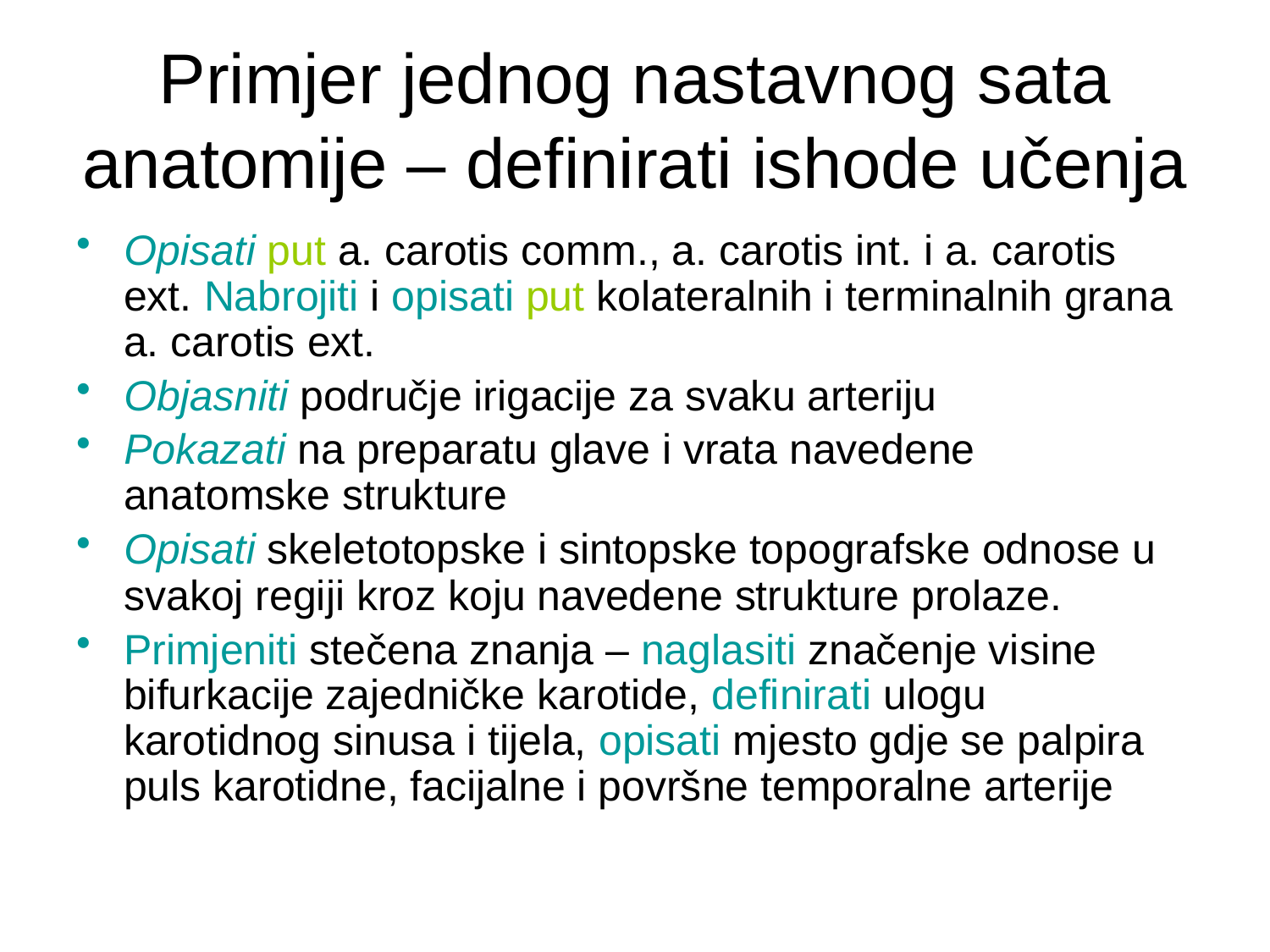

# Primjer jednog nastavnog sata anatomije – definirati ishode učenja
Opisati put a. carotis comm., a. carotis int. i a. carotis ext. Nabrojiti i opisati put kolateralnih i terminalnih grana a. carotis ext.
Objasniti područje irigacije za svaku arteriju
Pokazati na preparatu glave i vrata navedene anatomske strukture
Opisati skeletotopske i sintopske topografske odnose u svakoj regiji kroz koju navedene strukture prolaze.
Primjeniti stečena znanja – naglasiti značenje visine bifurkacije zajedničke karotide, definirati ulogu karotidnog sinusa i tijela, opisati mjesto gdje se palpira puls karotidne, facijalne i površne temporalne arterije